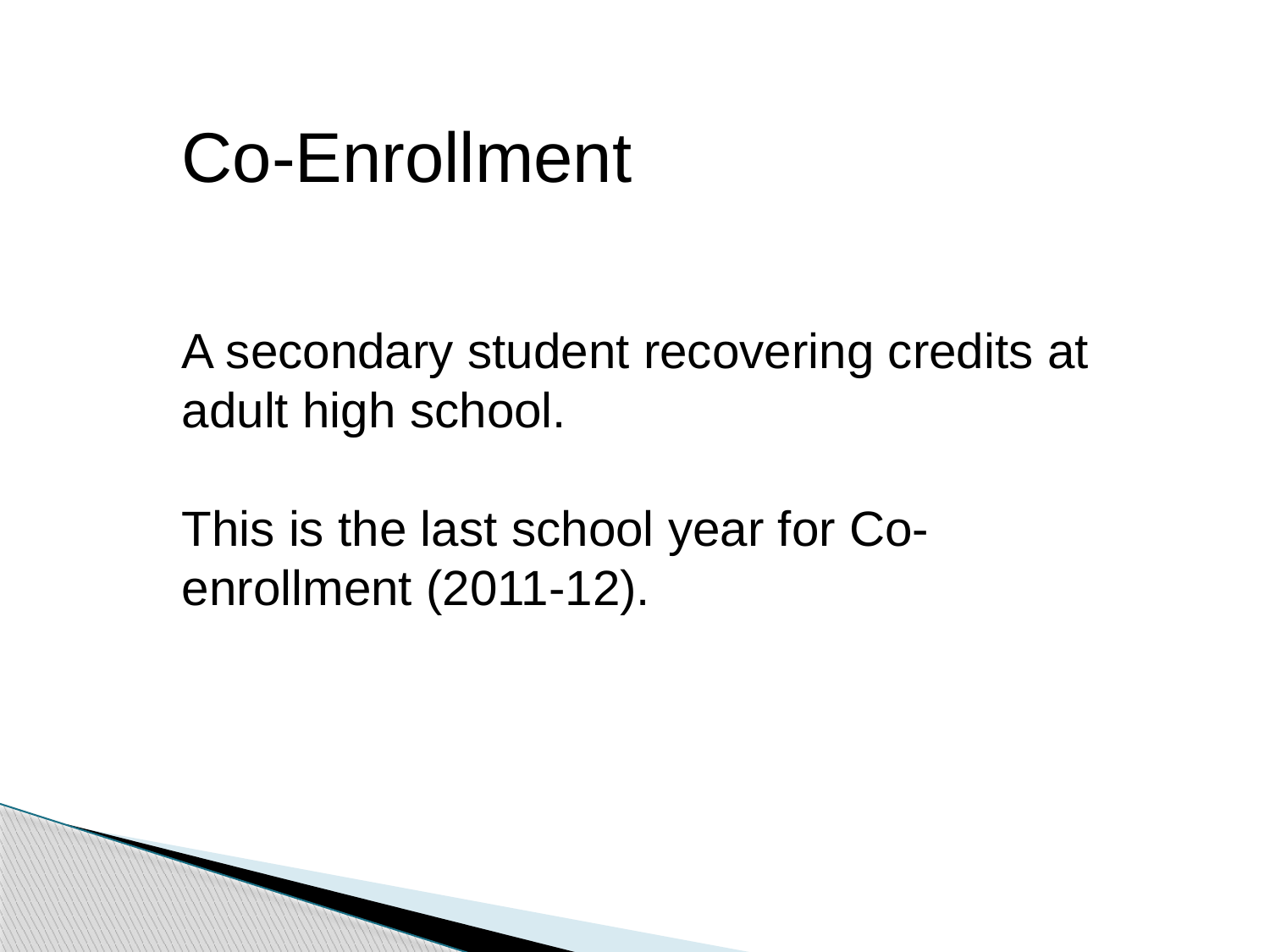

Co-Enrollment

A secondary student recovering credits at adult high school.

This is the last school year for Co-enrollment (2011-12).